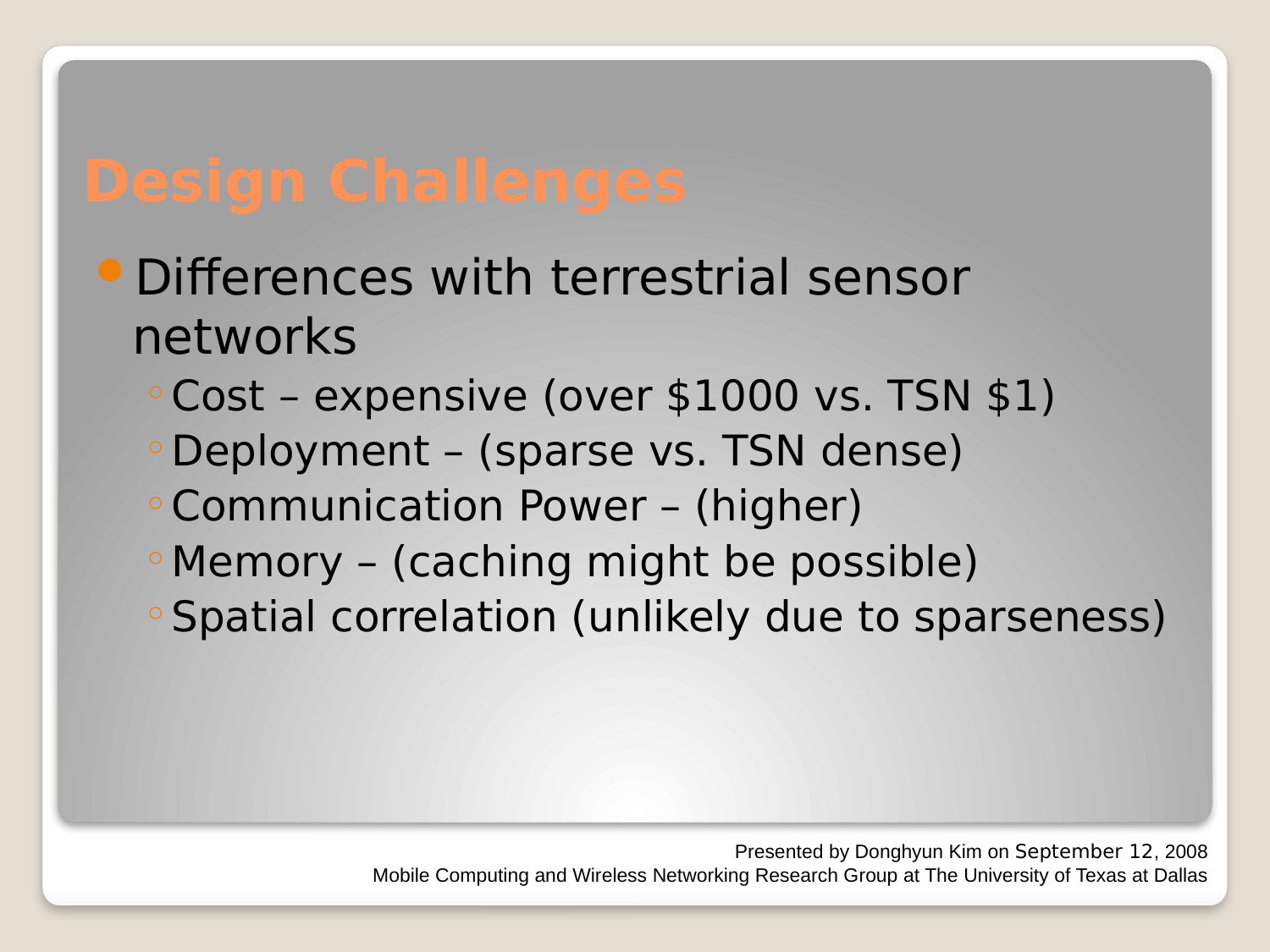

# Design Challenges
Differences with terrestrial sensor networks
Cost – expensive (over $1000 vs. TSN $1)
Deployment – (sparse vs. TSN dense)
Communication Power – (higher)
Memory – (caching might be possible)
Spatial correlation (unlikely due to sparseness)
Presented by Donghyun Kim on September 12, 2008
Mobile Computing and Wireless Networking Research Group at The University of Texas at Dallas